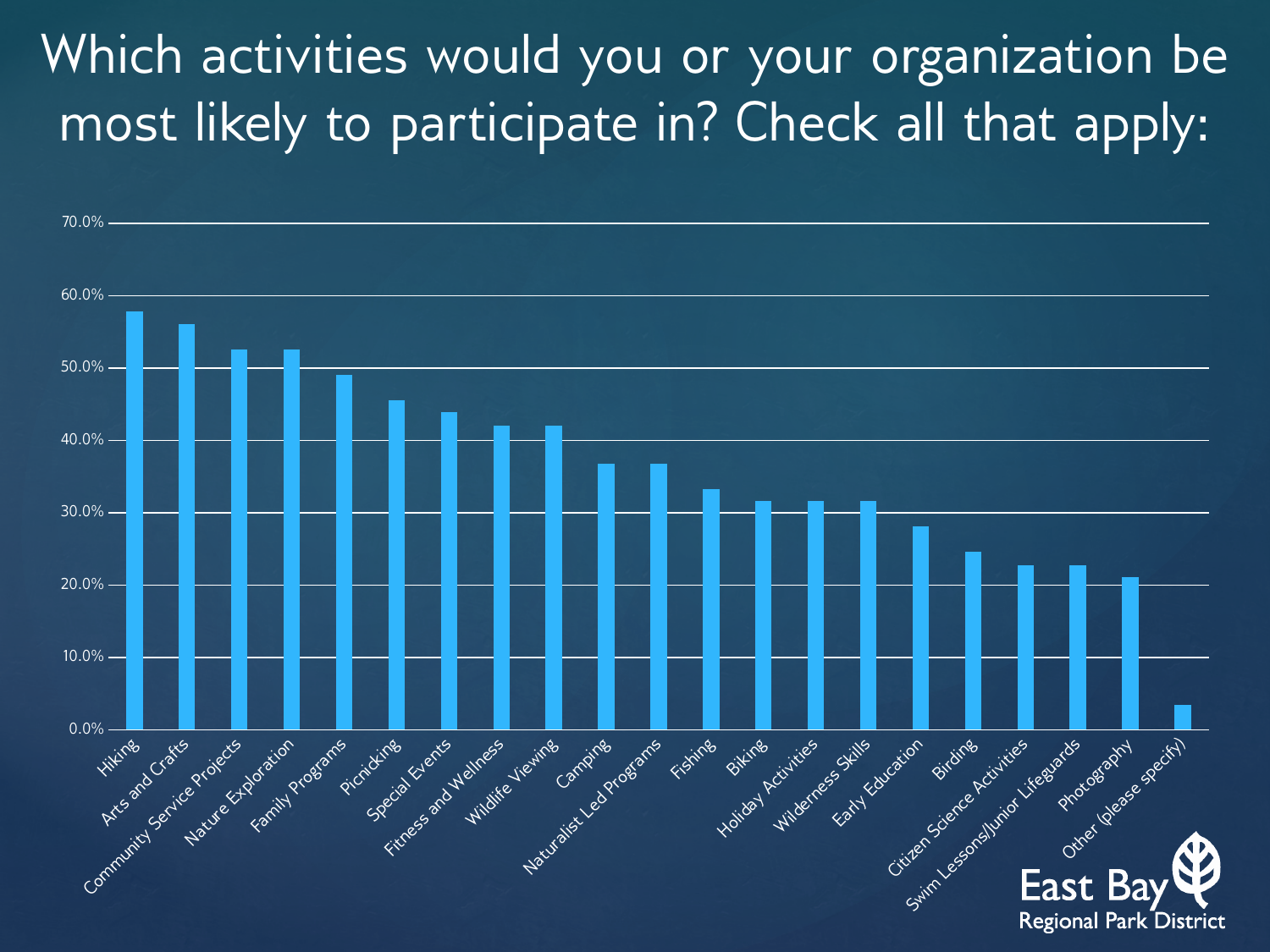

# Which activities would you or your organization be most likely to participate in? Check all that apply:

### Chart

| Category | Response Percent |
|---|---|
| Hiking | 0.579 |
| Arts and Crafts | 0.561 |
| Community Service Projects | 0.526 |
| Nature Exploration | 0.526 |
| Family Programs | 0.491 |
| Picnicking | 0.456 |
| Special Events | 0.439 |
| Fitness and Wellness | 0.42100000000000004 |
| Wildlife Viewing | 0.42100000000000004 |
| Camping | 0.368 |
| Naturalist Led Programs | 0.368 |
| Fishing | 0.33299999999999996 |
| Biking | 0.316 |
| Holiday Activities | 0.316 |
| Wilderness Skills | 0.316 |
| Early Education | 0.281 |
| Birding | 0.24600000000000002 |
| Citizen Science Activities | 0.228 |
| Swim Lessons/Junior Lifeguards | 0.228 |
| Photography | 0.21100000000000002 |
| Other (please specify) | 0.035 |